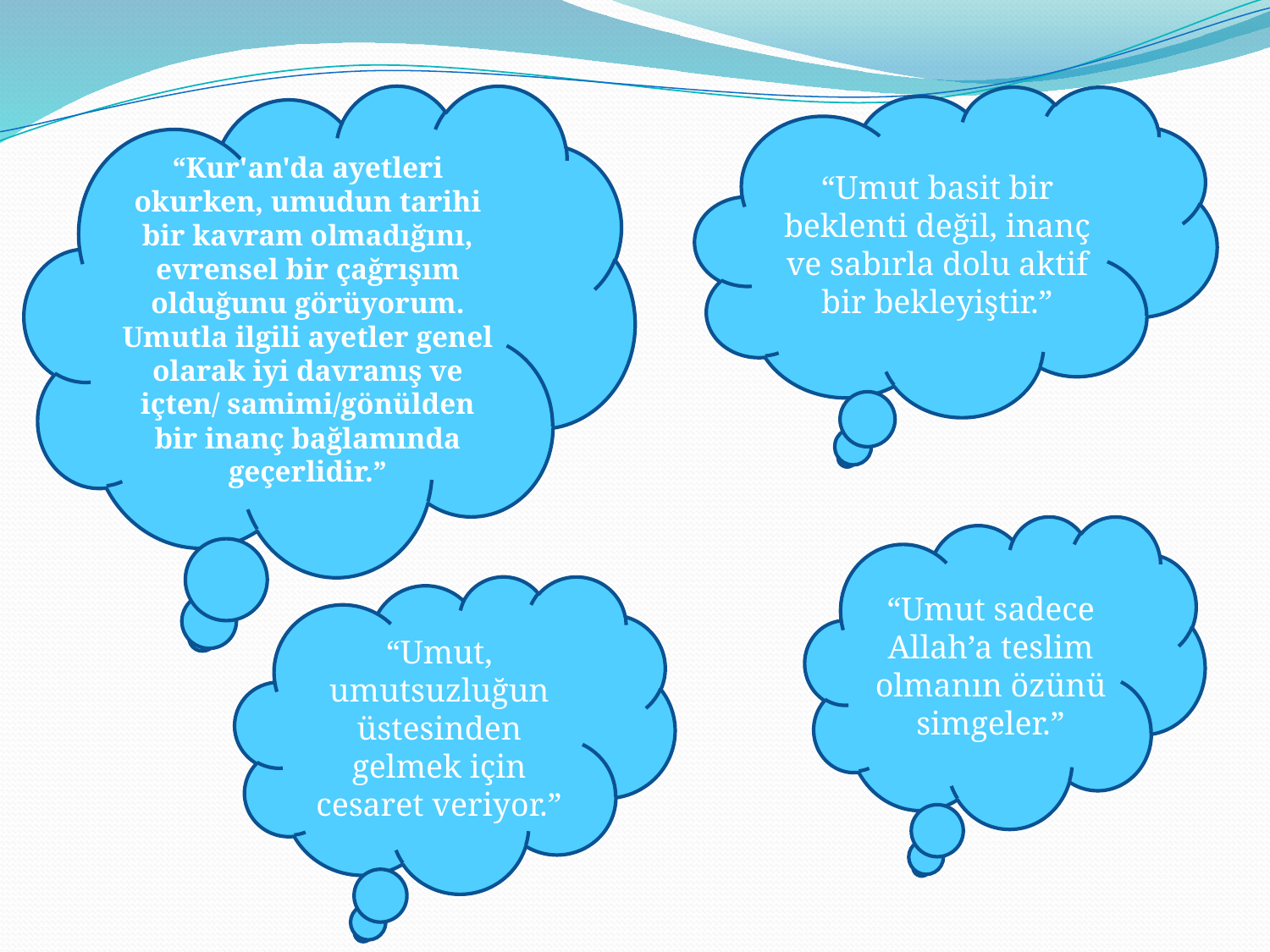

“Kur'an'da ayetleri okurken, umudun tarihi bir kavram olmadığını, evrensel bir çağrışım olduğunu görüyorum. Umutla ilgili ayetler genel olarak iyi davranış ve içten/ samimi/gönülden bir inanç bağlamında geçerlidir.”
“Umut basit bir beklenti değil, inanç ve sabırla dolu aktif bir bekleyiştir.”
#

“Umut sadece Allah’a teslim olmanın özünü simgeler.”
“Umut, umutsuzluğun üstesinden gelmek için cesaret veriyor.”